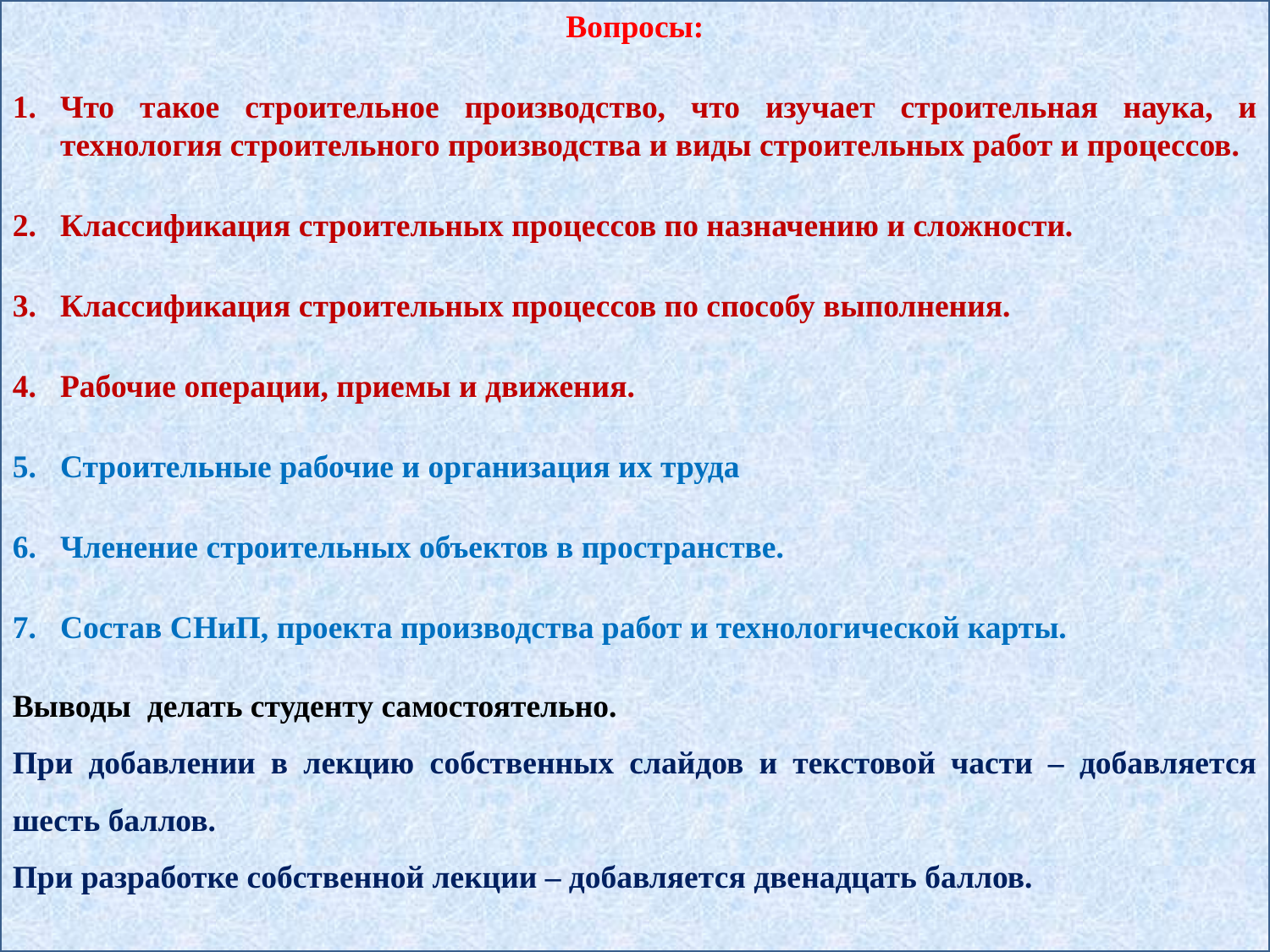

Вопросы:
Что такое строительное производство, что изучает строительная наука, и технология строительного производства и виды строительных работ и процессов.
Классификация строительных процессов по назначению и сложности.
Классификация строительных процессов по способу выполнения.
Рабочие операции, приемы и движения.
Строительные рабочие и организация их труда
Членение строительных объектов в пространстве.
Состав СНиП, проекта производства работ и технологической карты.
Выводы  делать студенту самостоятельно.
При добавлении в лекцию собственных слайдов и текстовой части – добавляется шесть баллов.
При разработке собственной лекции – добавляется двенадцать баллов.